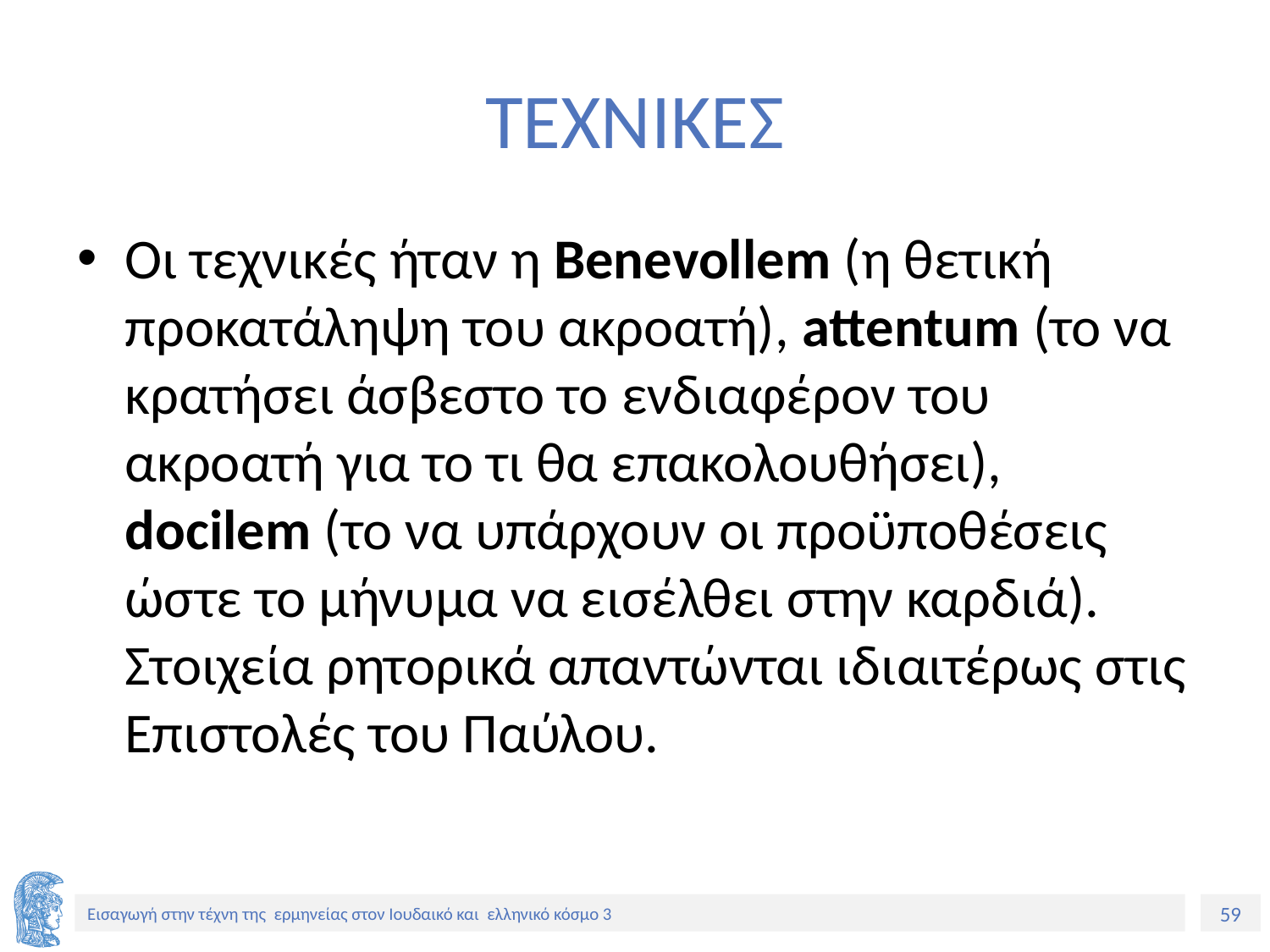

# ΤΕΧΝΙΚΕΣ
Οι τεχνικές ήταν η Benevollem (η θετική προκατάληψη του ακροατή), attentum (το να κρατήσει άσβεστο το ενδιαφέρον του ακροατή για το τι θα επακολουθήσει), docilem (το να υπάρχουν οι προϋποθέσεις ώστε το μήνυμα να εισέλθει στην καρδιά). Στοιχεία ρητορικά απαντώνται ιδιαιτέρως στις Επιστολές του Παύλου.